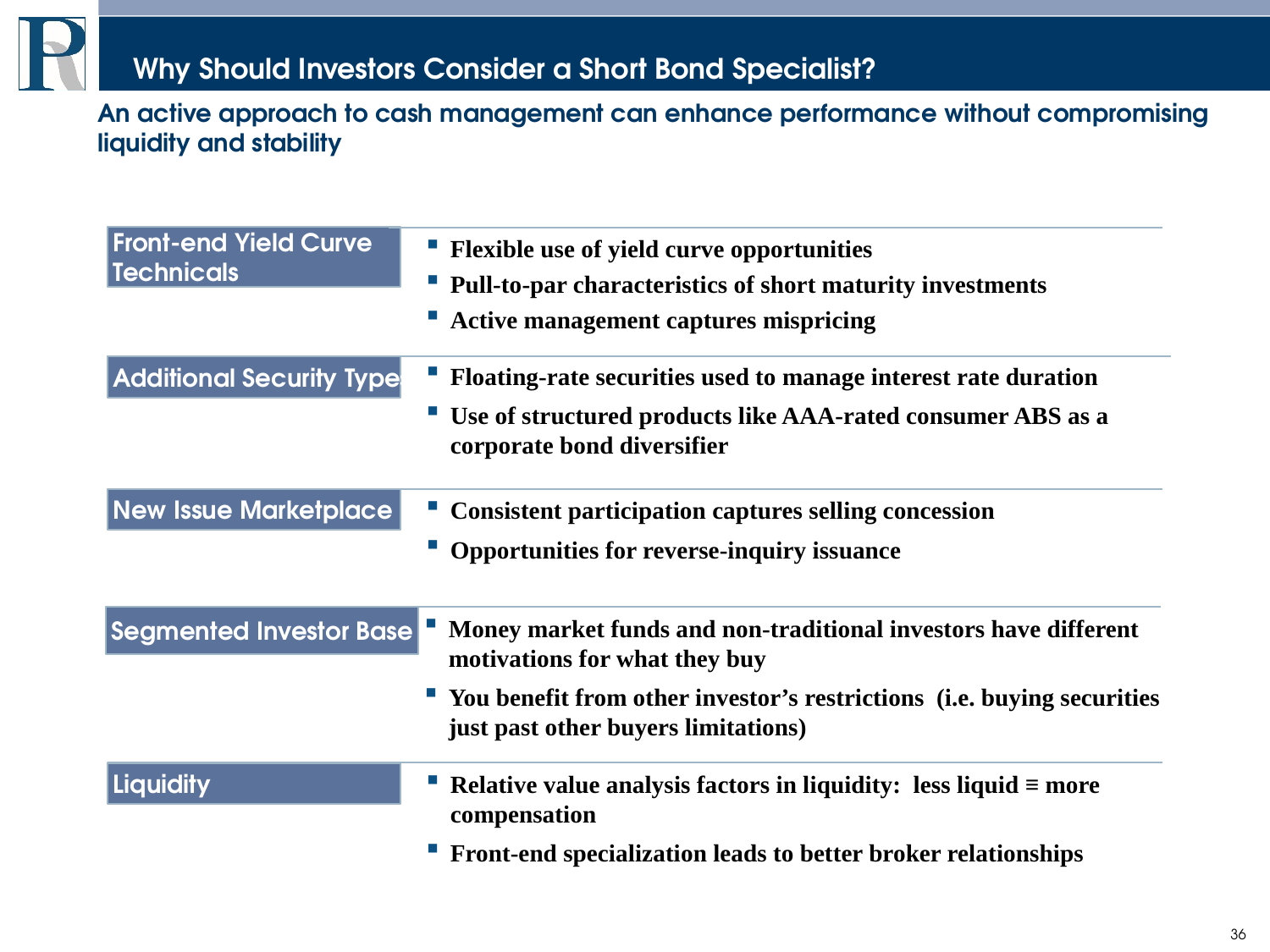

# Why Should Investors Consider a Short Bond Specialist?
An active approach to cash management can enhance performance without compromising liquidity and stability
Front-end Yield Curve Technicals
Flexible use of yield curve opportunities
Pull-to-par characteristics of short maturity investments
Active management captures mispricing
Floating-rate securities used to manage interest rate duration
Use of structured products like AAA-rated consumer ABS as a corporate bond diversifier
Additional Security Types
New Issue Marketplace
Consistent participation captures selling concession
Opportunities for reverse-inquiry issuance
Segmented Investor Base
Money market funds and non-traditional investors have different motivations for what they buy
You benefit from other investor’s restrictions  (i.e. buying securities just past other buyers limitations)
Liquidity
Relative value analysis factors in liquidity:  less liquid ≡ more compensation
Front-end specialization leads to better broker relationships
36